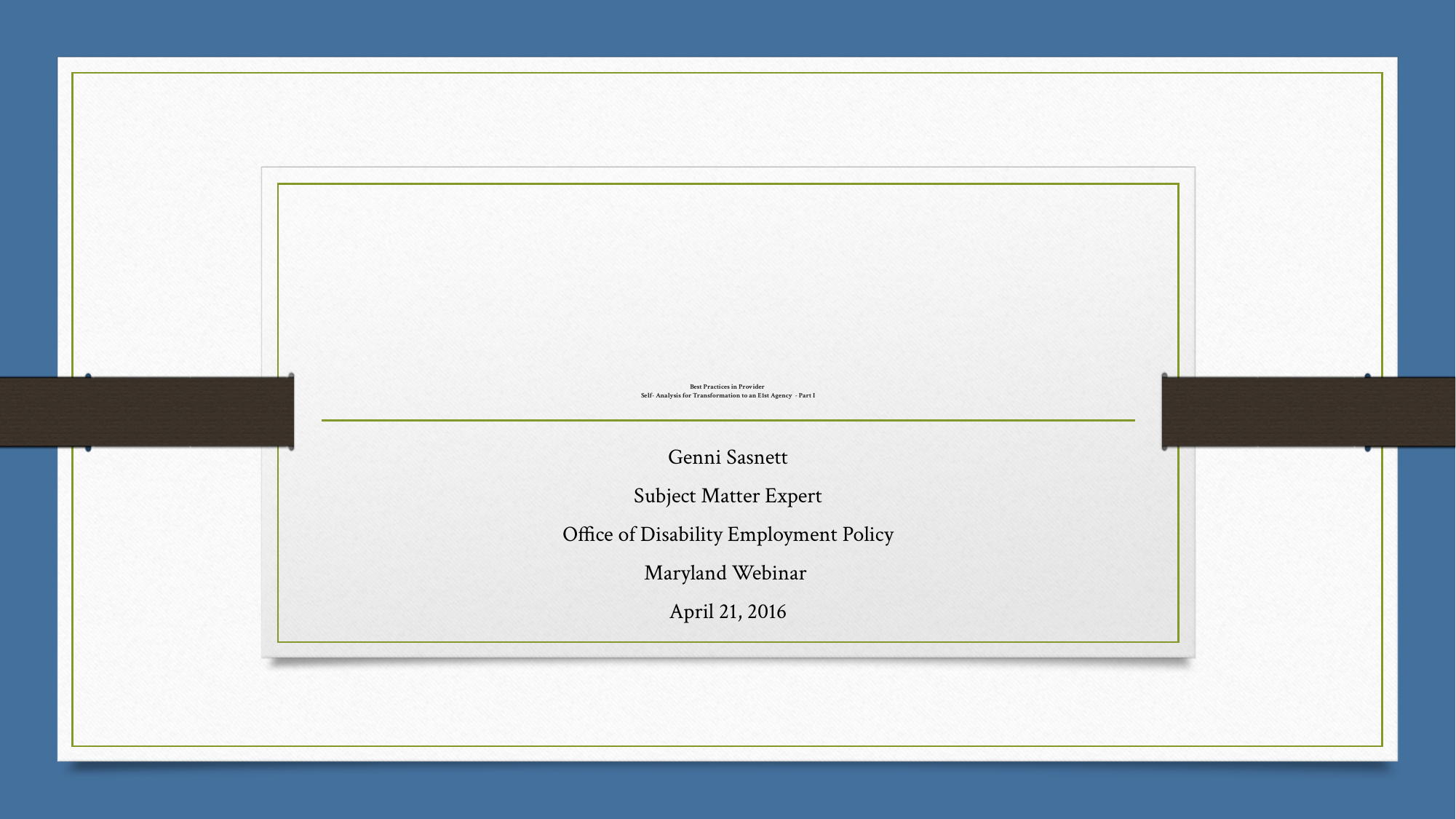

# Best Practices in Provider Self- Analysis for Transformation to an E1st Agency  - Part I
Genni Sasnett
Subject Matter Expert
Office of Disability Employment Policy
Maryland Webinar
April 21, 2016